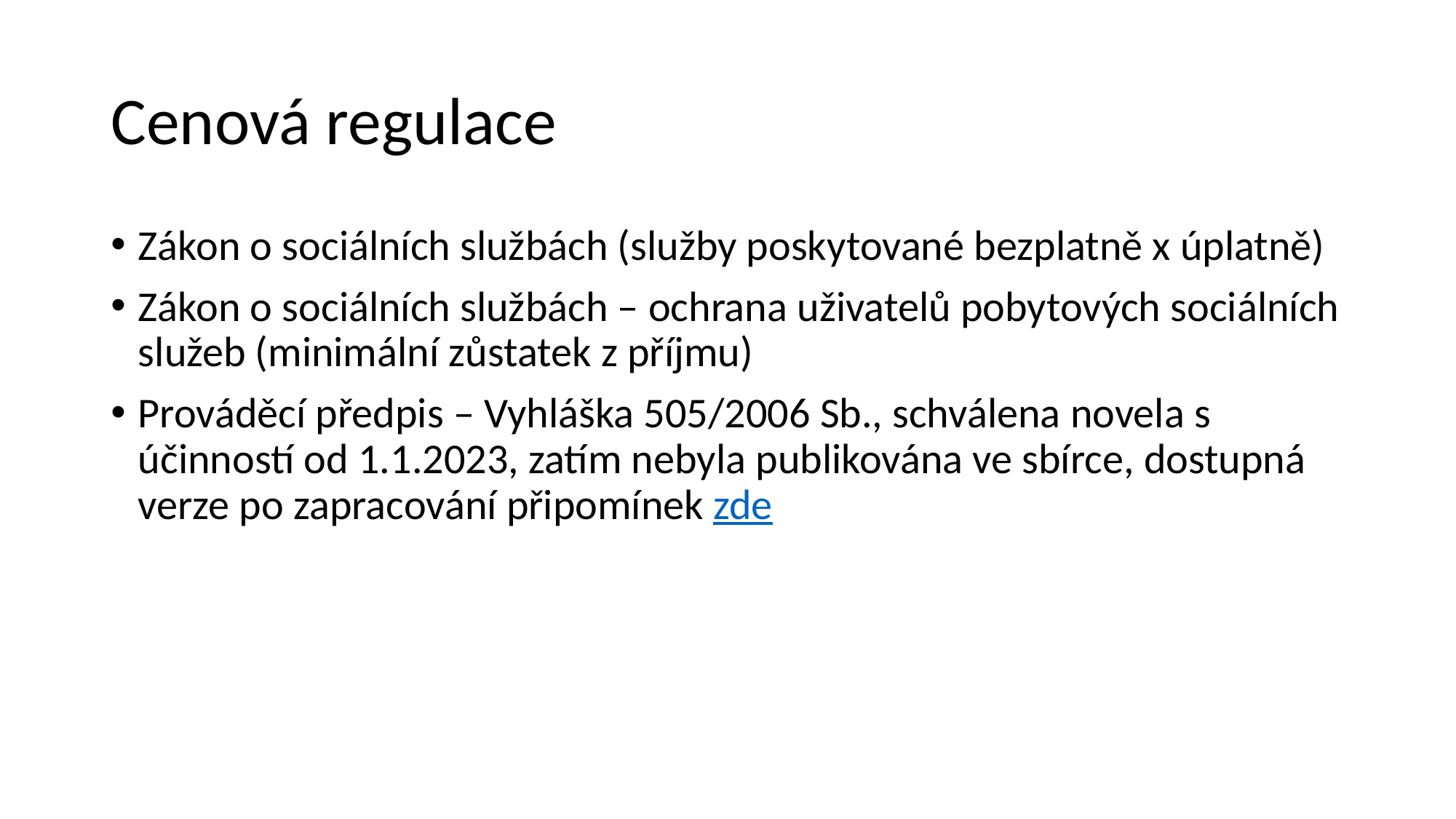

# Cenová regulace
Zákon o sociálních službách (služby poskytované bezplatně x úplatně)
Zákon o sociálních službách – ochrana uživatelů pobytových sociálních služeb (minimální zůstatek z příjmu)
Prováděcí předpis – Vyhláška 505/2006 Sb., schválena novela s účinností od 1.1.2023, zatím nebyla publikována ve sbírce, dostupná verze po zapracování připomínek zde